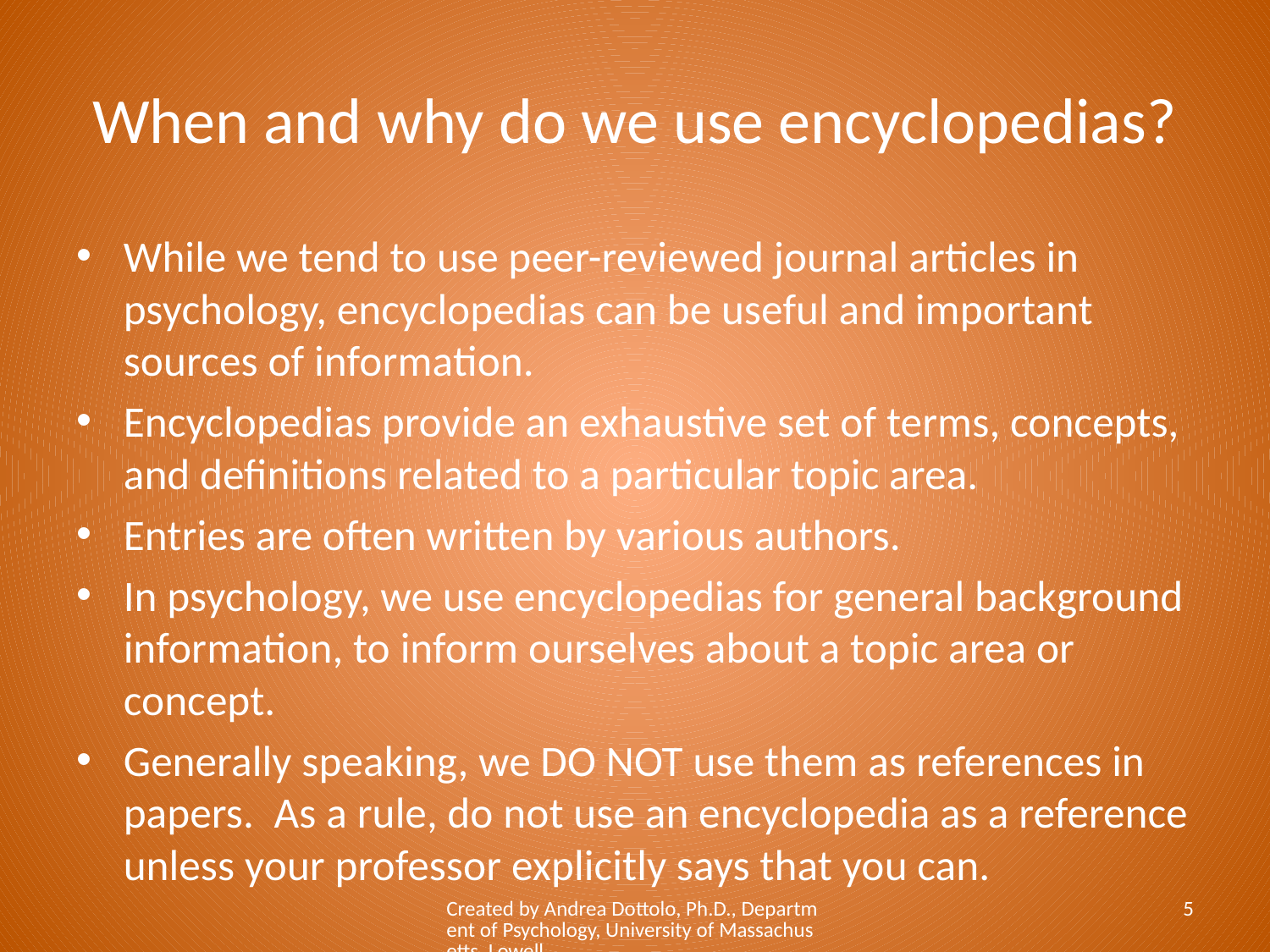

# When and why do we use encyclopedias?
While we tend to use peer-reviewed journal articles in psychology, encyclopedias can be useful and important sources of information.
Encyclopedias provide an exhaustive set of terms, concepts, and definitions related to a particular topic area.
Entries are often written by various authors.
In psychology, we use encyclopedias for general background information, to inform ourselves about a topic area or concept.
Generally speaking, we DO NOT use them as references in papers.  As a rule, do not use an encyclopedia as a reference unless your professor explicitly says that you can.

Created by Andrea Dottolo, Ph.D., Department of Psychology, University of Massachusetts, Lowell
5